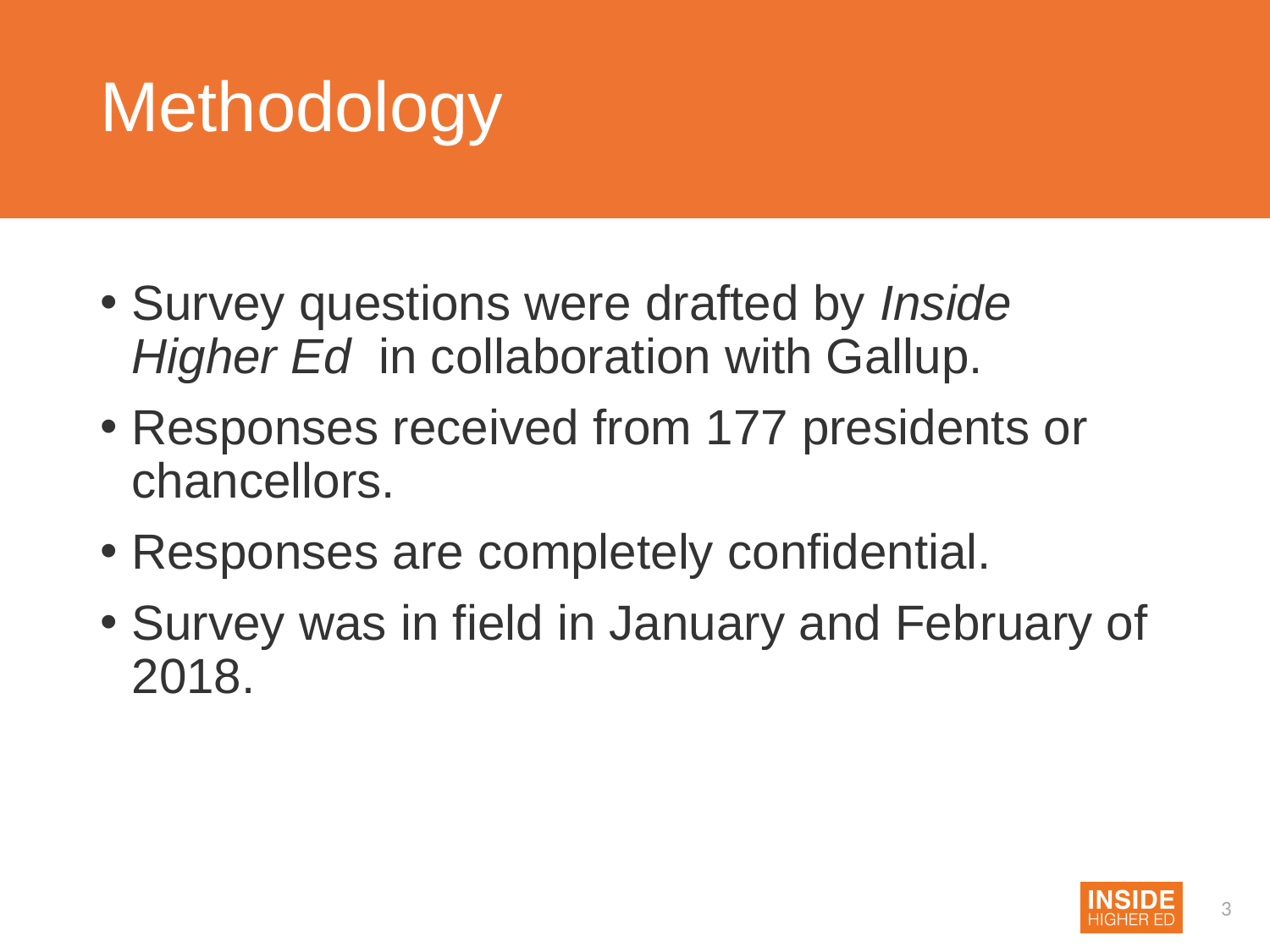

# Methodology
Survey questions were drafted by Inside Higher Ed  in collaboration with Gallup.
Responses received from 177 presidents or chancellors.
Responses are completely confidential.
Survey was in field in January and February of 2018.